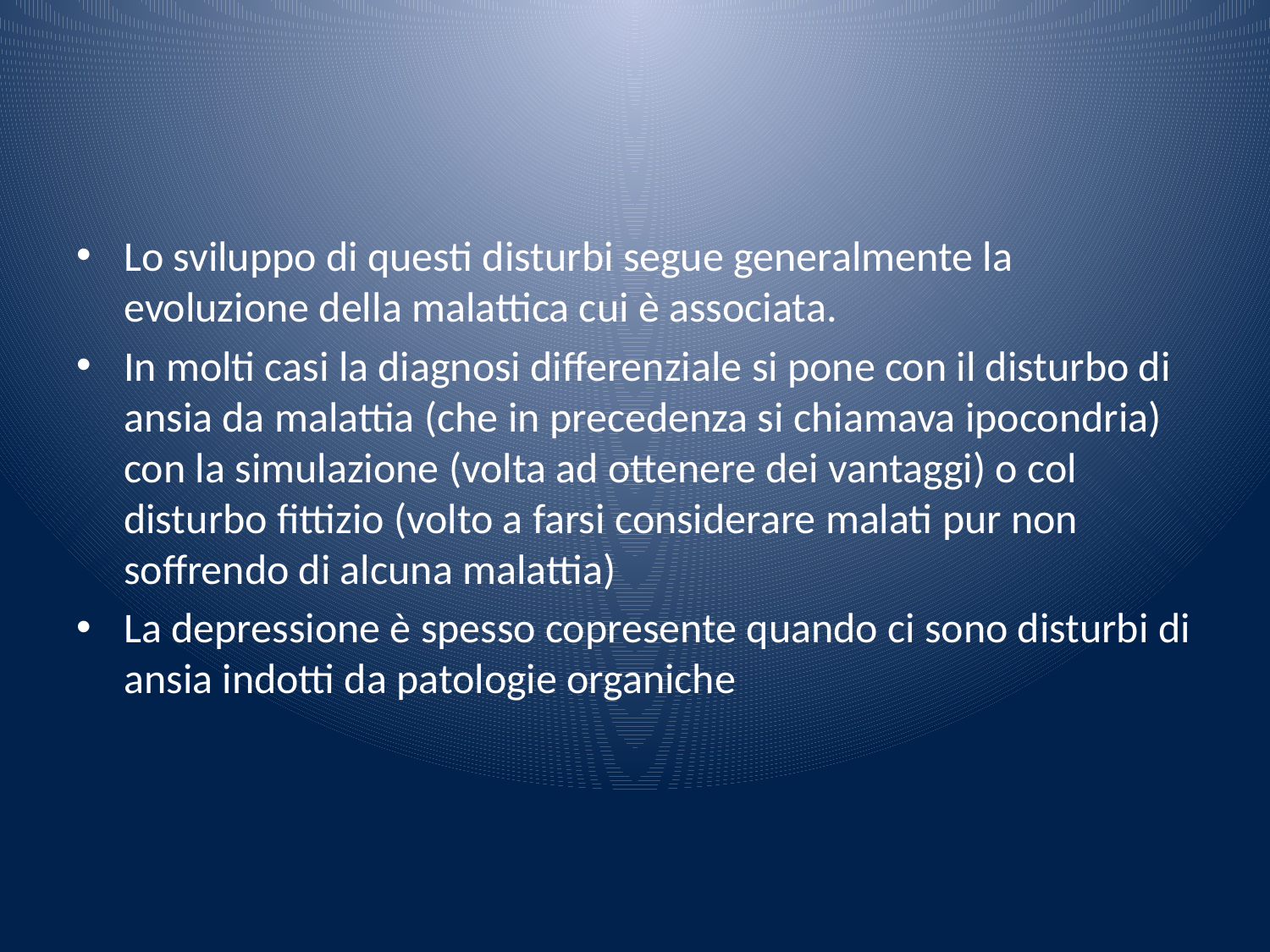

#
Lo sviluppo di questi disturbi segue generalmente la evoluzione della malattica cui è associata.
In molti casi la diagnosi differenziale si pone con il disturbo di ansia da malattia (che in precedenza si chiamava ipocondria) con la simulazione (volta ad ottenere dei vantaggi) o col disturbo fittizio (volto a farsi considerare malati pur non soffrendo di alcuna malattia)
La depressione è spesso copresente quando ci sono disturbi di ansia indotti da patologie organiche